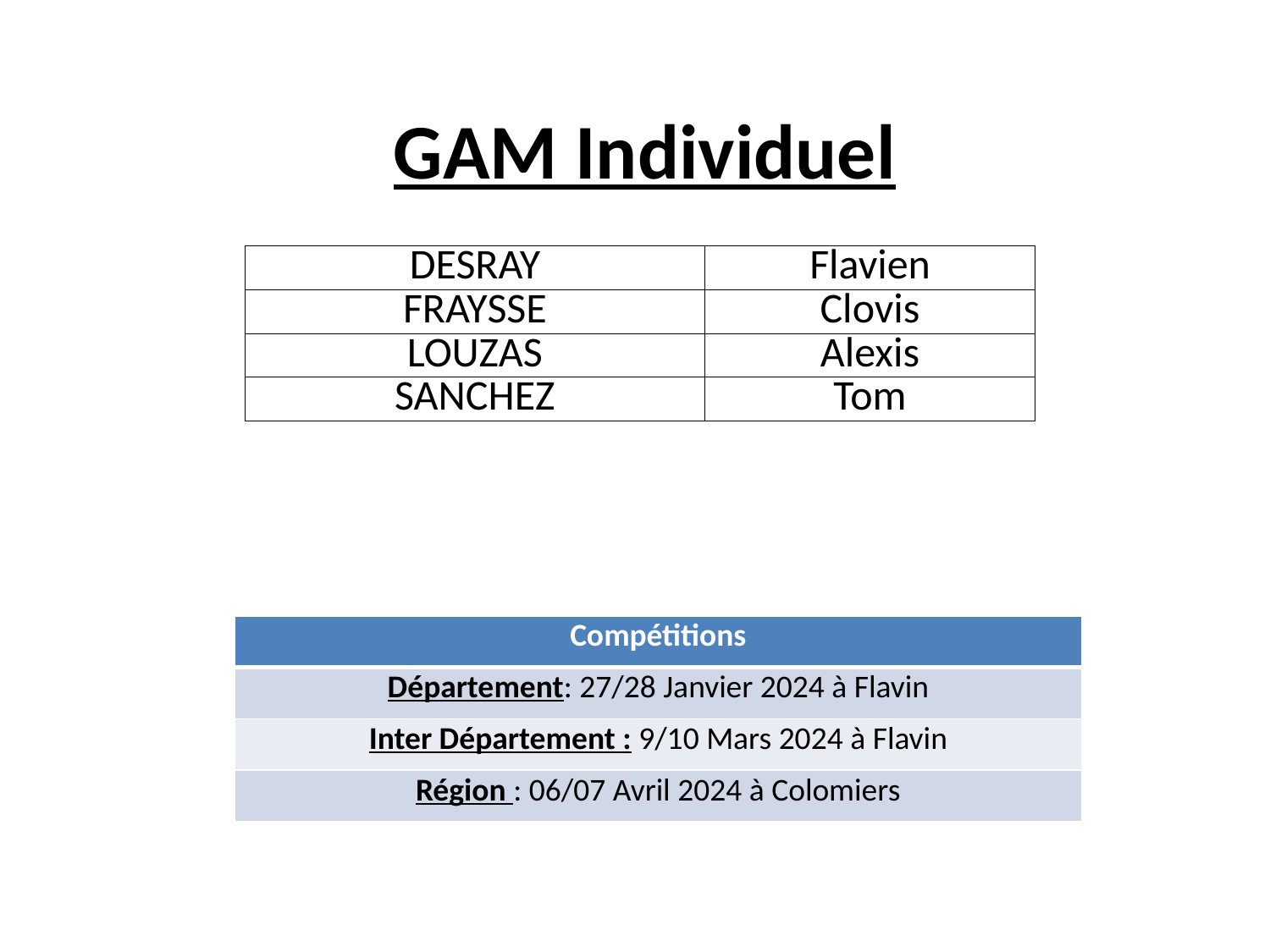

# GAM Individuel
| DESRAY | Flavien |
| --- | --- |
| FRAYSSE | Clovis |
| LOUZAS | Alexis |
| SANCHEZ | Tom |
| Compétitions |
| --- |
| Département: 27/28 Janvier 2024 à Flavin |
| Inter Département : 9/10 Mars 2024 à Flavin |
| Région : 06/07 Avril 2024 à Colomiers |